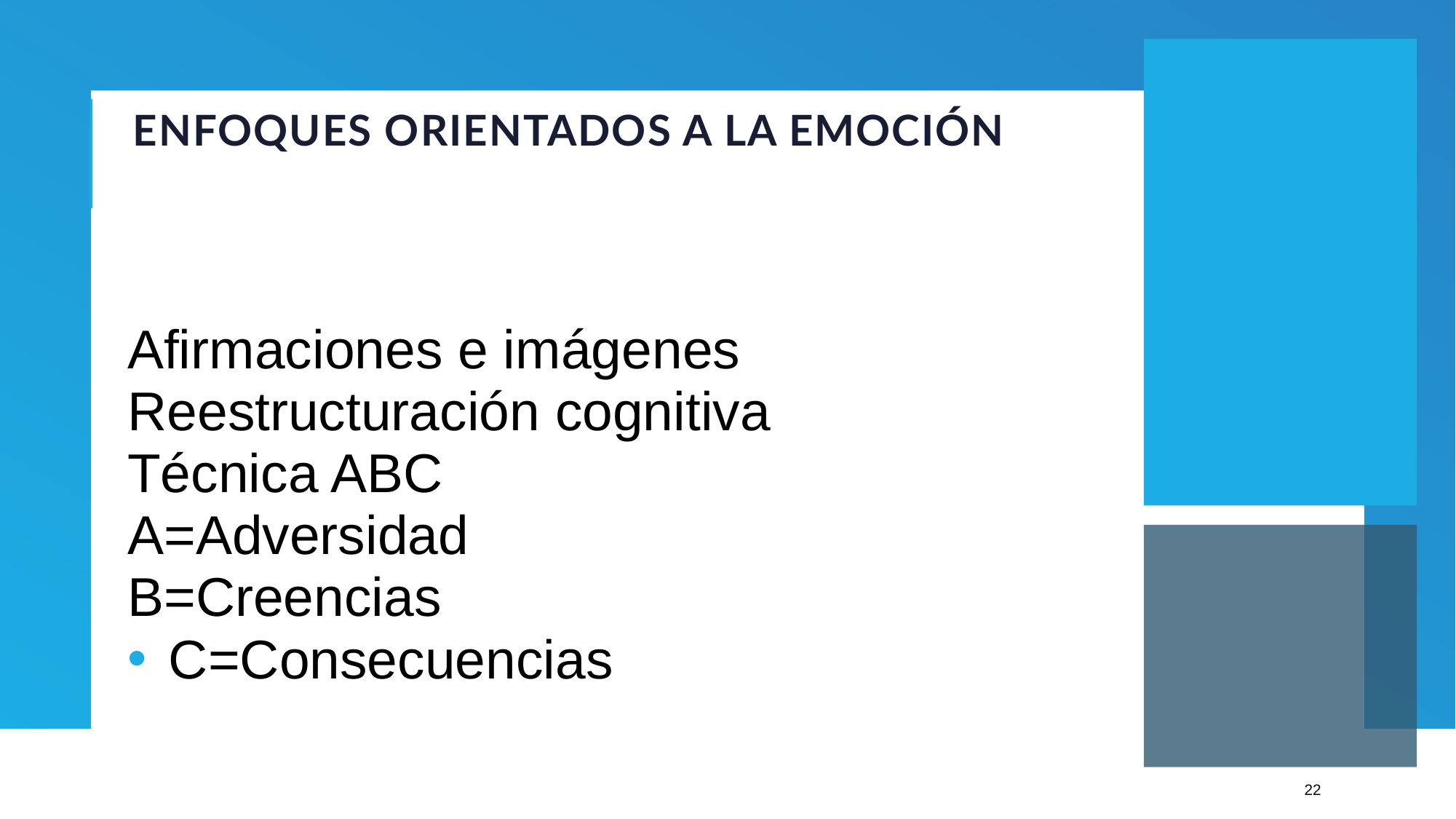

# Enfoques orientados a la emoción

Afirmaciones e imágenes
Reestructuración cognitiva
Técnica ABC
A=Adversidad
B=Creencias
C=Consecuencias

22